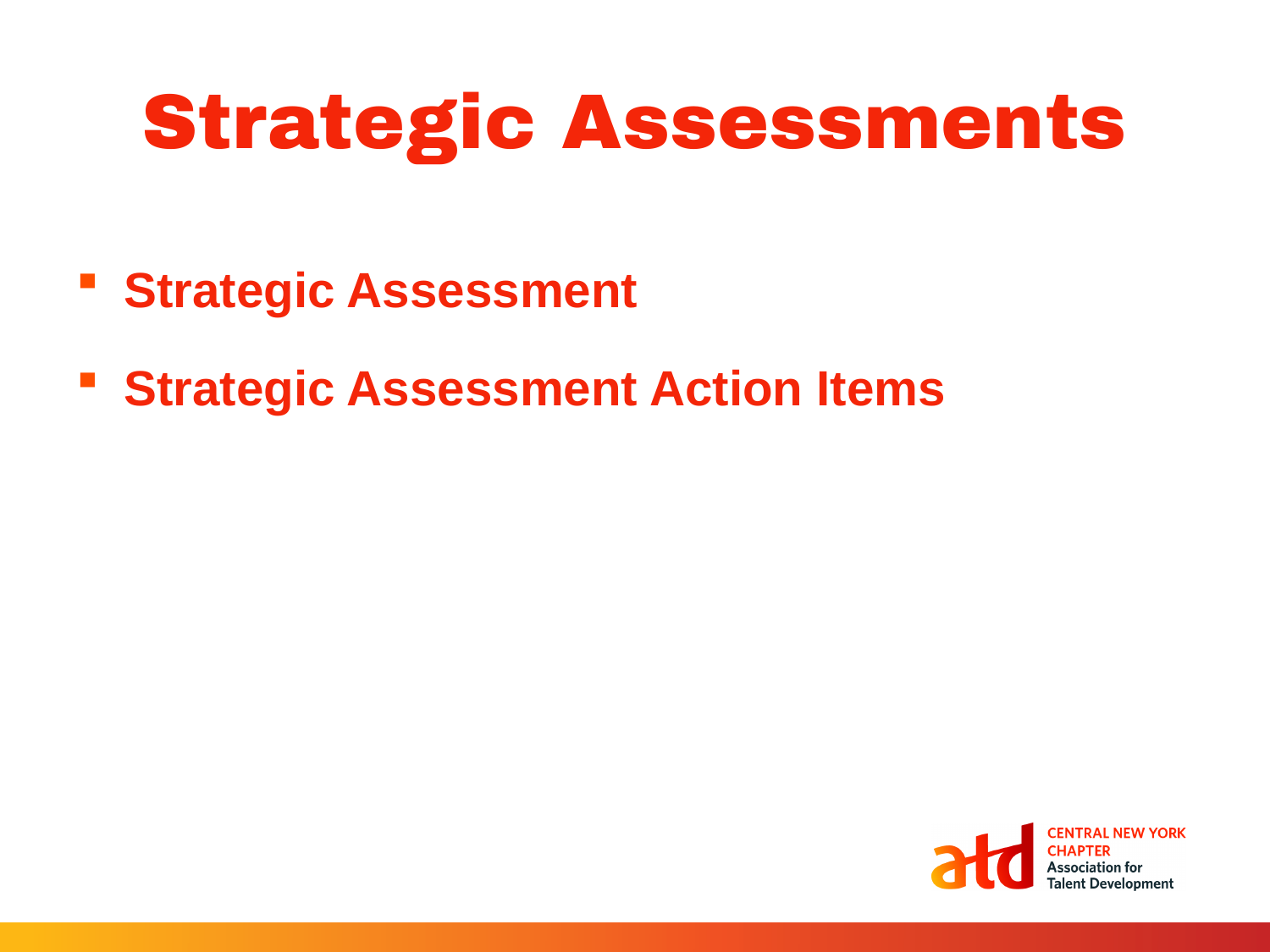

# Strategic Assessments
Strategic Assessment
Strategic Assessment Action Items